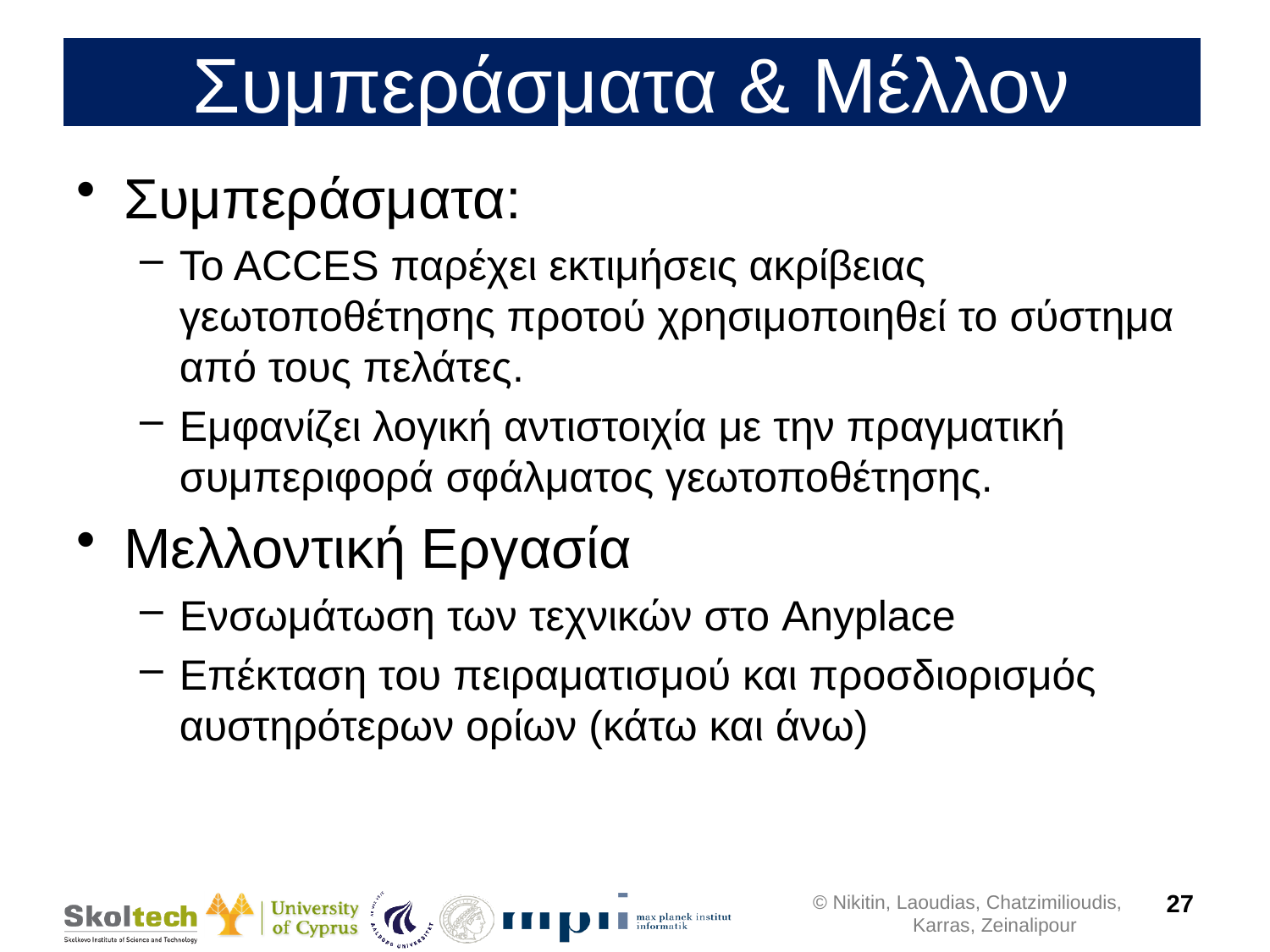

# Συμπεράσματα & Μέλλον
Συμπεράσματα:
To ACCES παρέχει εκτιμήσεις ακρίβειας γεωτοποθέτησης προτού χρησιμοποιηθεί το σύστημα από τους πελάτες.
Εμφανίζει λογική αντιστοιχία με την πραγματική συμπεριφορά σφάλματος γεωτοποθέτησης.
Μελλοντική Εργασία
Ενσωμάτωση των τεχνικών στο Anyplace
Επέκταση του πειραματισμού και προσδιορισμός αυστηρότερων ορίων (κάτω και άνω)